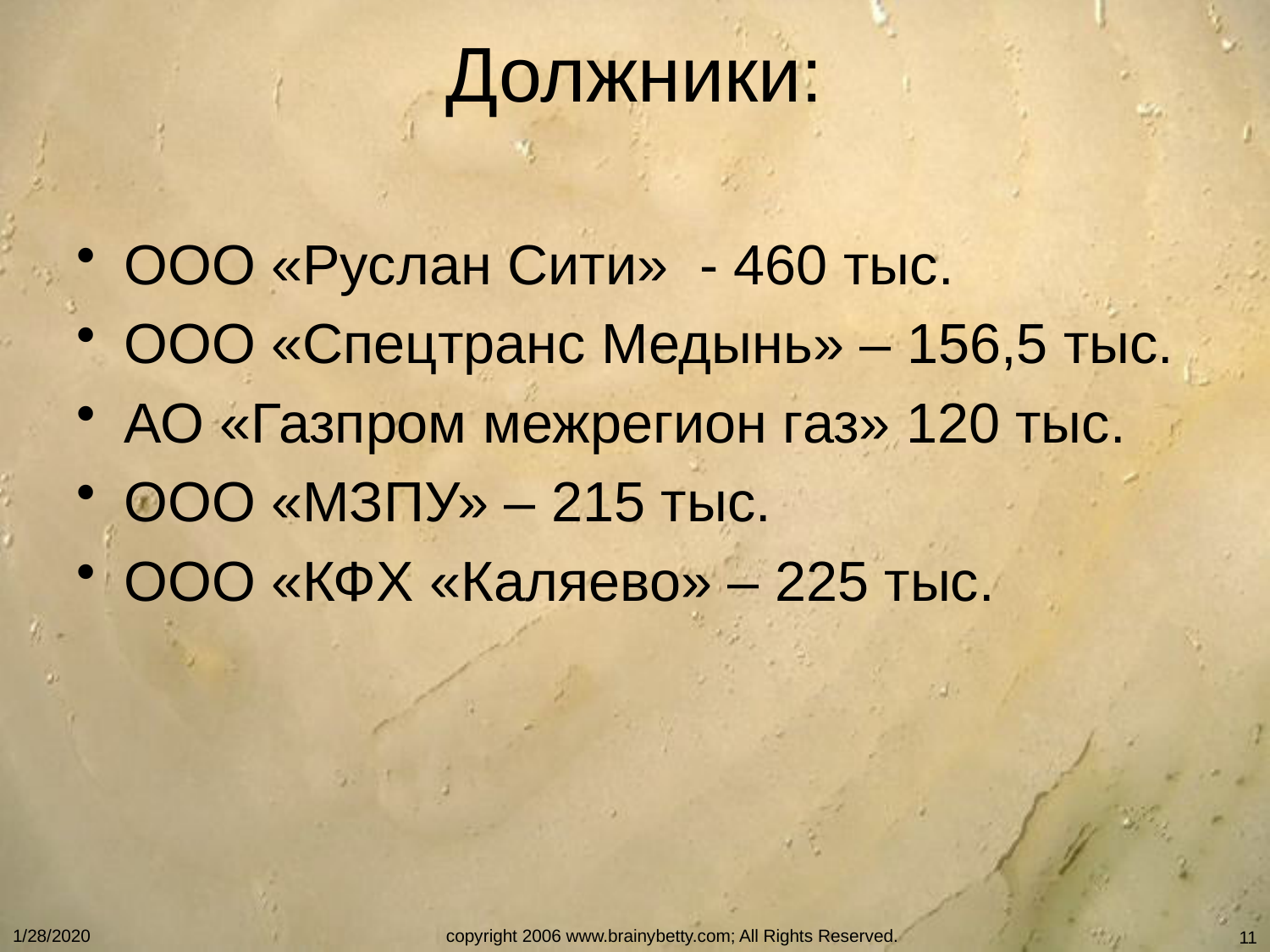

# Должники:
ООО «Руслан Сити»  - 460 тыс.
ООО «Спецтранс Медынь» – 156,5 тыс.
АО «Газпром межрегион газ» 120 тыс.
ООО «МЗПУ» – 215 тыс.
ООО «КФХ «Каляево» – 225 тыс.

1/28/2020
copyright 2006 www.brainybetty.com; All Rights Reserved.
11